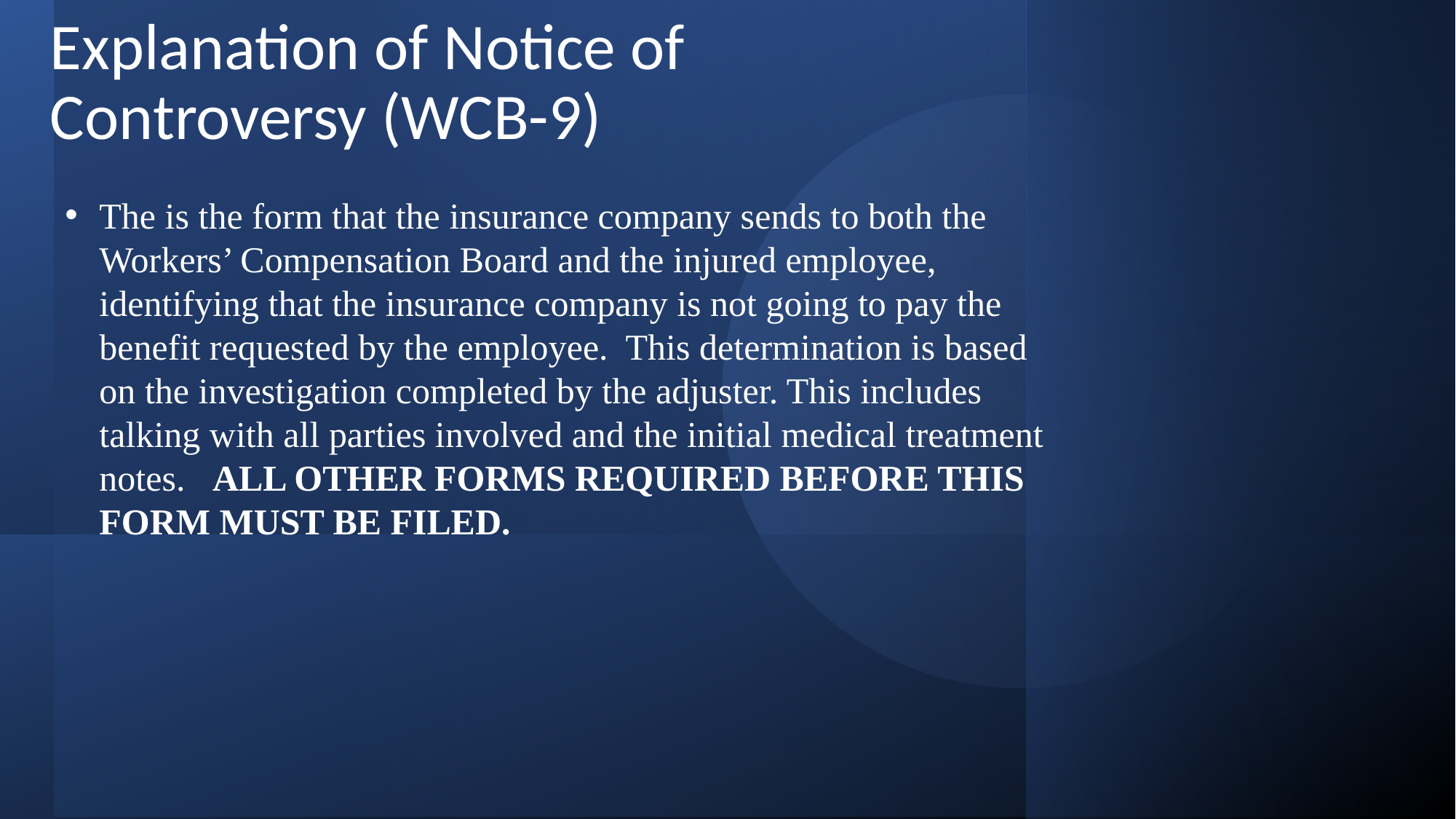

# Explanation of Notice of Controversy (WCB-9)

The is the form that the insurance company sends to both the Workers’ Compensation Board and the injured employee, identifying that the insurance company is not going to pay the benefit requested by the employee.  This determination is based on the investigation completed by the adjuster. This includes talking with all parties involved and the initial medical treatment notes.   ALL OTHER FORMS REQUIRED BEFORE THIS FORM MUST BE FILED.